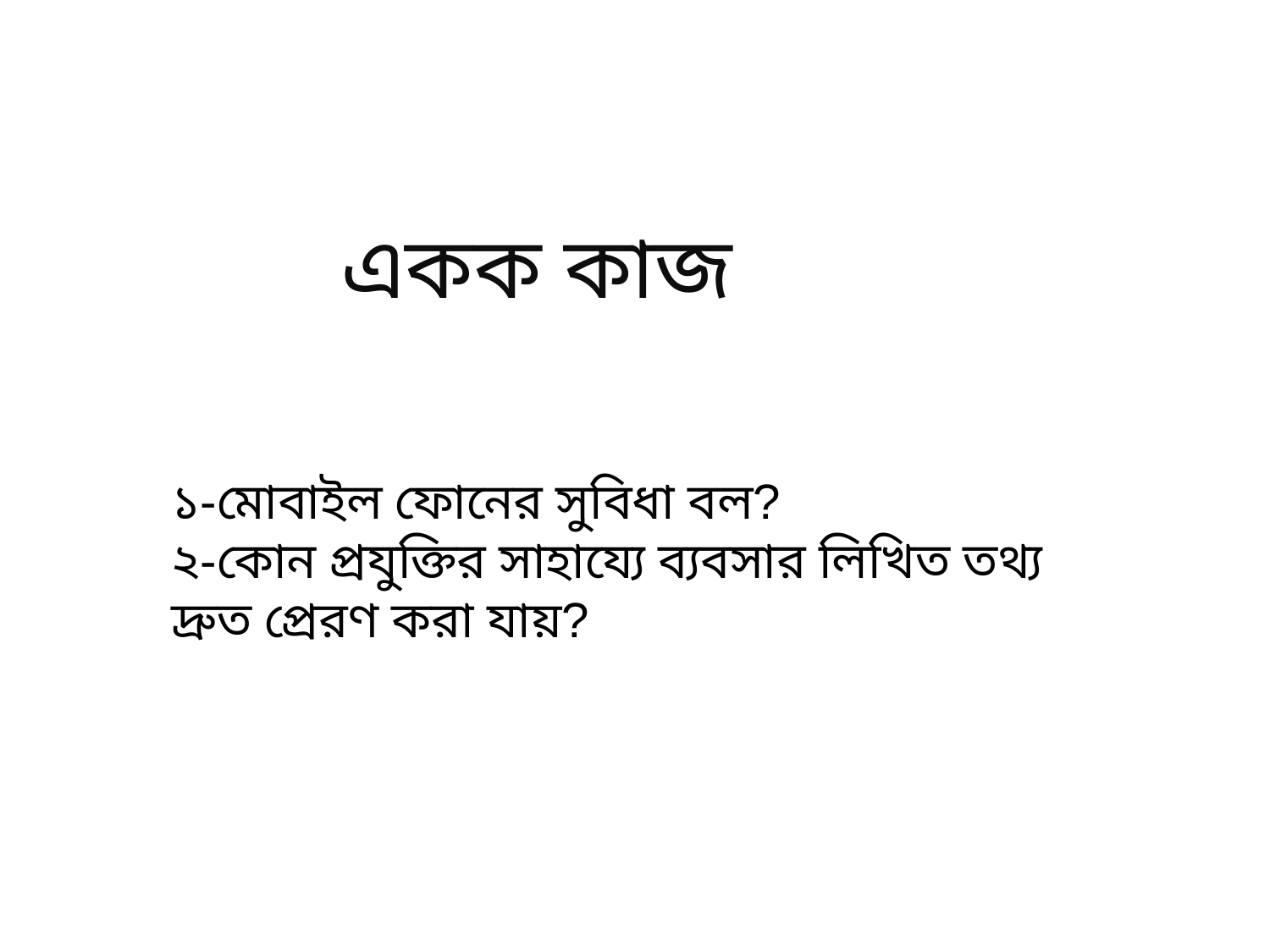

একক কাজ
১-মোবাইল ফোনের সুবিধা বল?
২-কোন প্রযুক্তির সাহায্যে ব্যবসার লিখিত তথ্য দ্রুত প্রেরণ করা যায়?